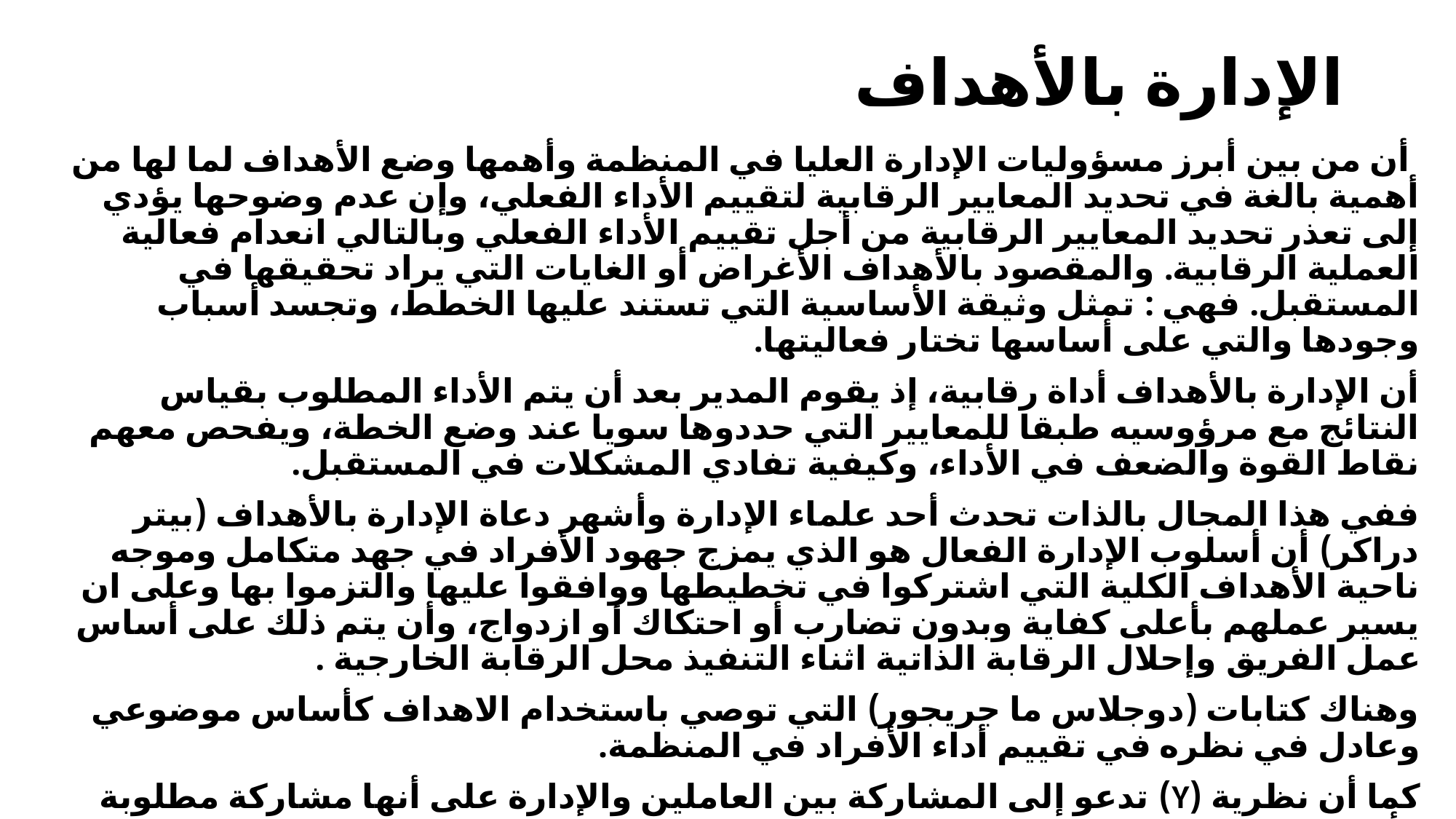

# الإدارة بالأهداف
 أن من بين أبرز مسؤوليات الإدارة العليا في المنظمة وأهمها وضع الأهداف لما لها من أهمية بالغة في تحديد المعايير الرقابية لتقييم الأداء الفعلي، وإن عدم وضوحها يؤدي إلى تعذر تحديد المعايير الرقابية من أجل تقييم الأداء الفعلي وبالتالي انعدام فعالية العملية الرقابية. والمقصود بالأهداف الأغراض أو الغايات التي يراد تحقيقها في المستقبل. فهي : تمثل وثيقة الأساسية التي تستند عليها الخطط، وتجسد أسباب وجودها والتي على أساسها تختار فعاليتها.
أن الإدارة بالأهداف أداة رقابية، إذ يقوم المدير بعد أن يتم الأداء المطلوب بقياس النتائج مع مرؤوسيه طبقا للمعايير التي حددوها سويا عند وضع الخطة، ويفحص معهم نقاط القوة والضعف في الأداء، وكيفية تفادي المشكلات في المستقبل.
ففي هذا المجال بالذات تحدث أحد علماء الإدارة وأشهر دعاة الإدارة بالأهداف (بيتر دراكر) أن أسلوب الإدارة الفعال هو الذي يمزج جهود الأفراد في جهد متكامل وموجه ناحية الأهداف الكلية التي اشتركوا في تخطيطها ووافقوا عليها والتزموا بها وعلى ان يسير عملهم بأعلى كفاية وبدون تضارب أو احتكاك أو ازدواج، وأن يتم ذلك على أساس عمل الفريق وإحلال الرقابة الذاتية اثناء التنفيذ محل الرقابة الخارجية .
وهناك كتابات (دوجلاس ما جريجور) التي توصي باستخدام الاهداف كأساس موضوعي وعادل في نظره في تقييم أداء الأفراد في المنظمة.
كما أن نظرية (Y) تدعو إلى المشاركة بين العاملين والإدارة على أنها مشاركة مطلوبة وأساسية.
كما أن (إدوارد سكله ) أوصى بضرورة وضع أهداف للأفراد والعاملين في المنظمة بما في ذلك الأفراد الذين يشغلون وظائف استشارية بالمشاركة بين الرئيس والمرؤوس .